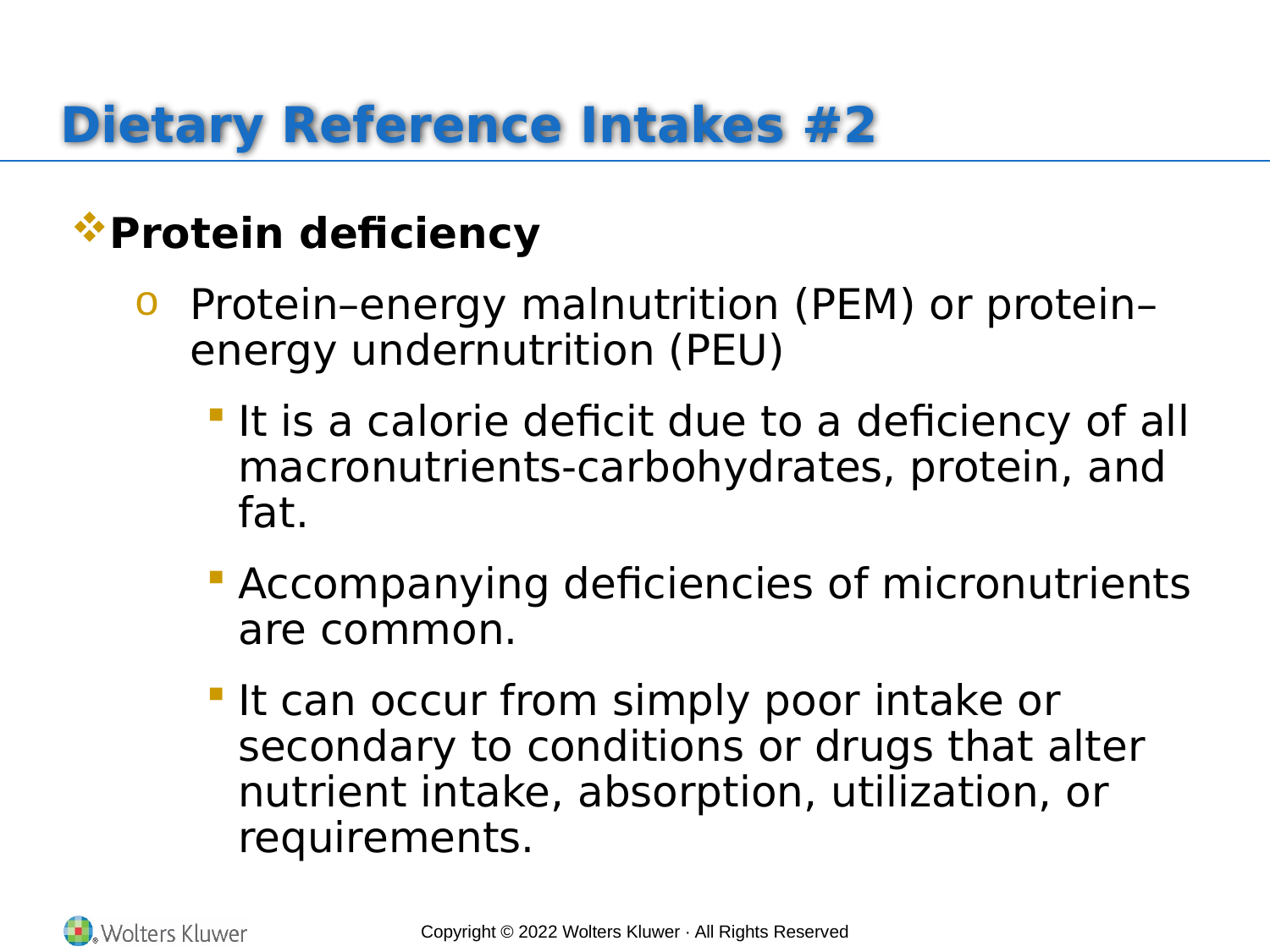

# Dietary Reference Intakes #2
Protein deficiency
Protein–energy malnutrition (PEM) or protein–energy undernutrition (PEU)
It is a calorie deficit due to a deficiency of all macronutrients-carbohydrates, protein, and fat.
Accompanying deficiencies of micronutrients are common.
It can occur from simply poor intake or secondary to conditions or drugs that alter nutrient intake, absorption, utilization, or requirements.